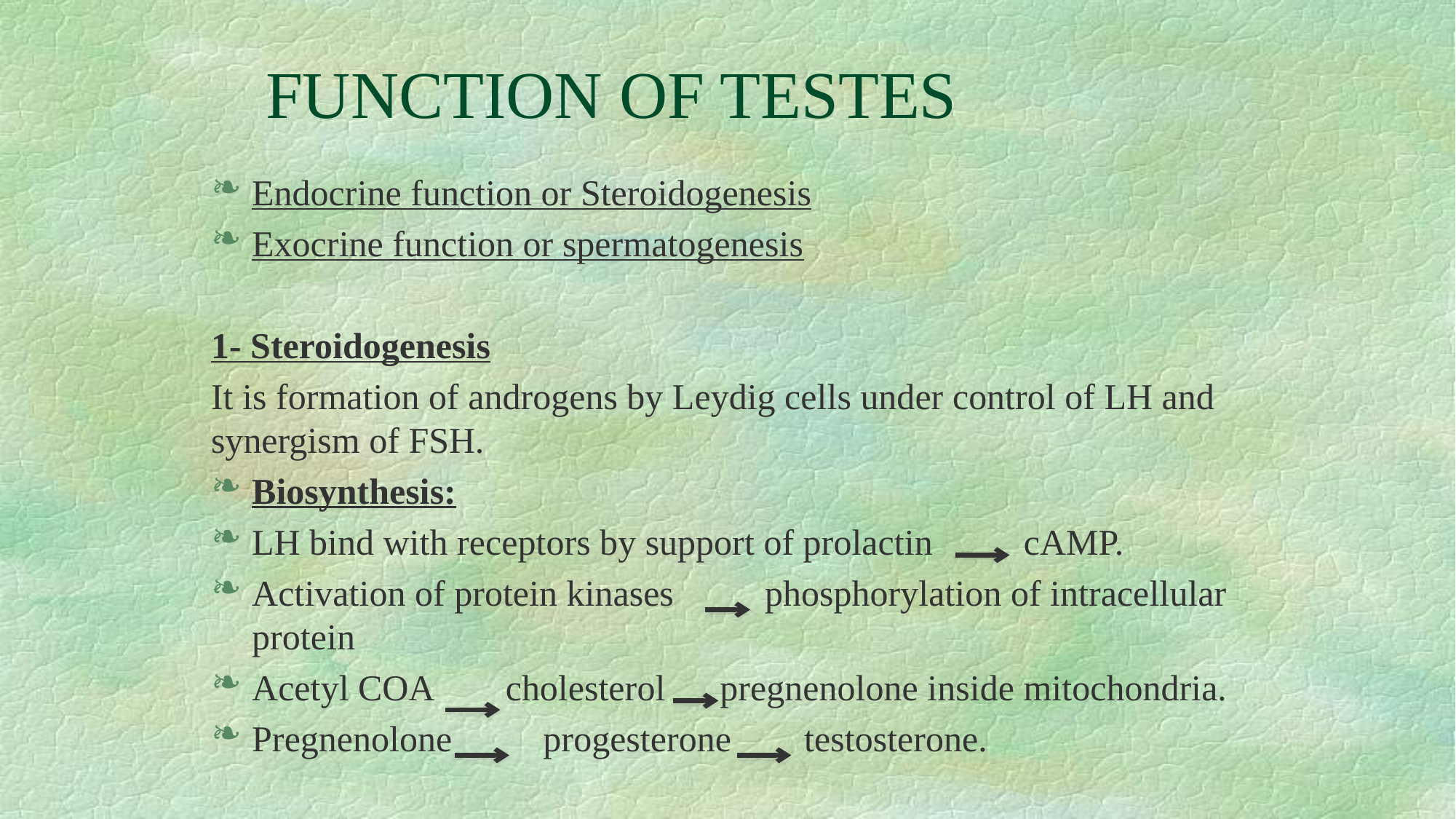

# FUNCTION OF TESTES
Endocrine function or Steroidogenesis
Exocrine function or spermatogenesis

1- Steroidogenesis
It is formation of androgens by Leydig cells under control of LH and synergism of FSH.
Biosynthesis:
LH bind with receptors by support of prolactin          cAMP.
Activation of protein kinases          phosphorylation of intracellular protein
Acetyl COA        cholesterol      pregnenolone inside mitochondria.
Pregnenolone          progesterone        testosterone.